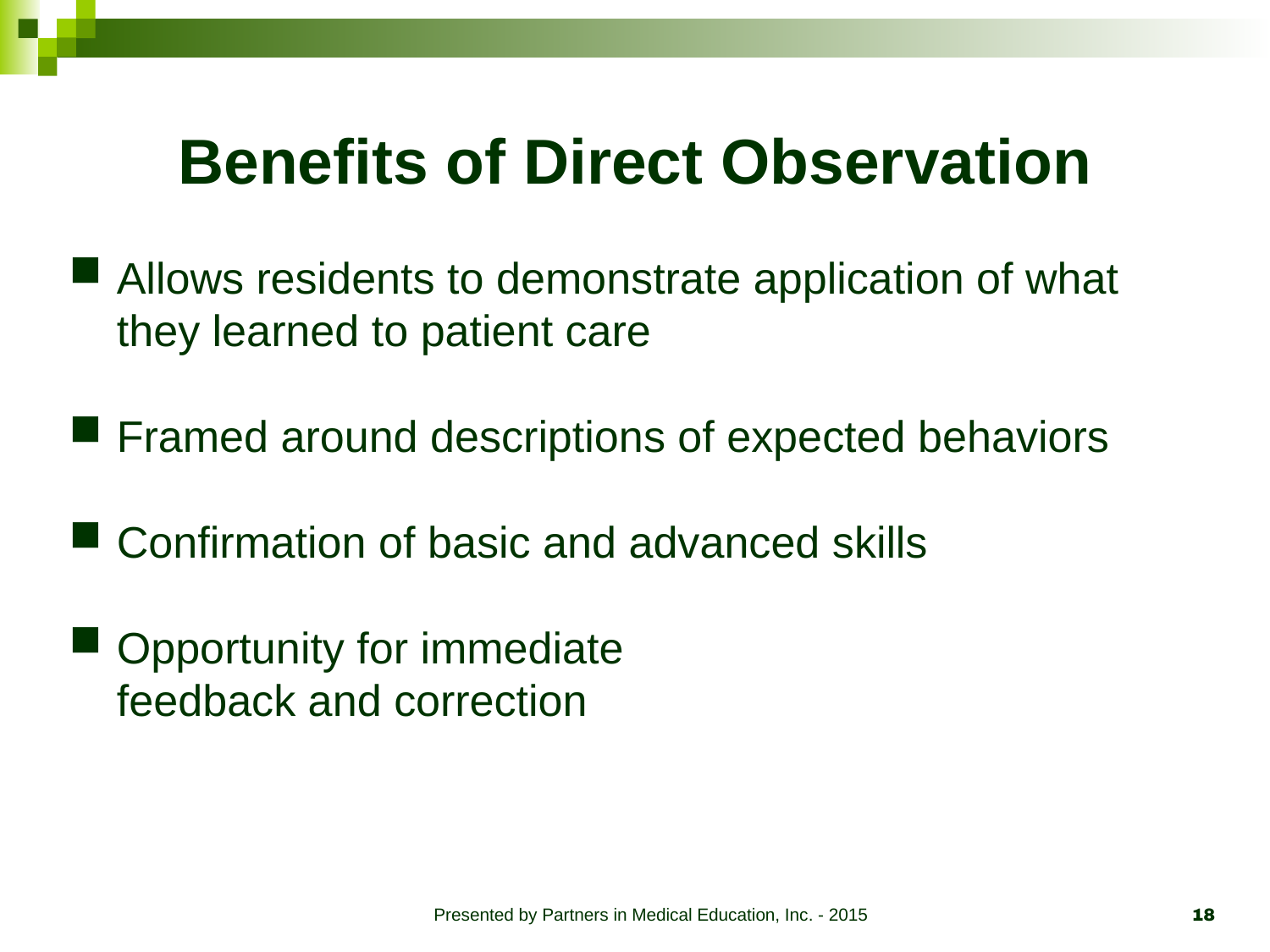

# Benefits of Direct Observation
Allows residents to demonstrate application of what they learned to patient care

Framed around descriptions of expected behaviors

Confirmation of basic and advanced skills

Opportunity for immediate
feedback and correction

Presented by Partners in Medical Education, Inc. - 2015
18